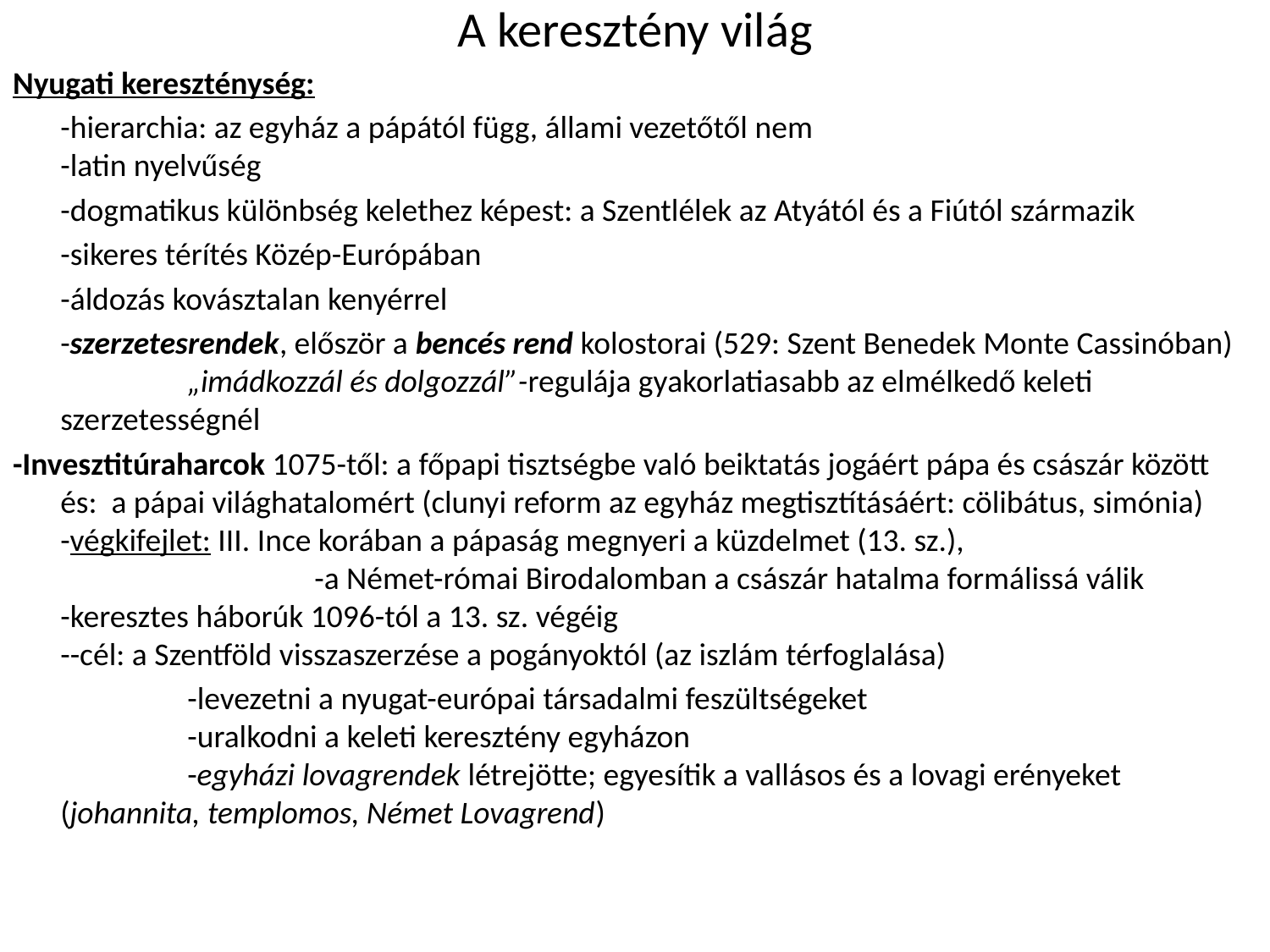

# A keresztény világ
Nyugati kereszténység:
	-hierarchia: az egyház a pápától függ, állami vezetőtől nem
-latin nyelvűség
	-dogmatikus különbség kelethez képest: a Szentlélek az Atyától és a Fiútól származik
	-sikeres térítés Közép-Európában
	-áldozás kovásztalan kenyérrel
	-szerzetesrendek, először a bencés rend kolostorai (529: Szent Benedek Monte Cassinóban)
	„imádkozzál és dolgozzál”-regulája gyakorlatiasabb az elmélkedő keleti szerzetességnél
-Invesztitúraharcok 1075-től: a főpapi tisztségbe való beiktatás jogáért pápa és császár között
és:  a pápai világhatalomért (clunyi reform az egyház megtisztításáért: cölibátus, simónia)
-végkifejlet: III. Ince korában a pápaság megnyeri a küzdelmet (13. sz.),
		-a Német-római Birodalomban a császár hatalma formálissá válik
-keresztes háborúk 1096-tól a 13. sz. végéig
--cél: a Szentföld visszaszerzése a pogányoktól (az iszlám térfoglalása)
 		-levezetni a nyugat-európai társadalmi feszültségeket
	-uralkodni a keleti keresztény egyházon
	-egyházi lovagrendek létrejötte; egyesítik a vallásos és a lovagi erényeket
(johannita, templomos, Német Lovagrend)